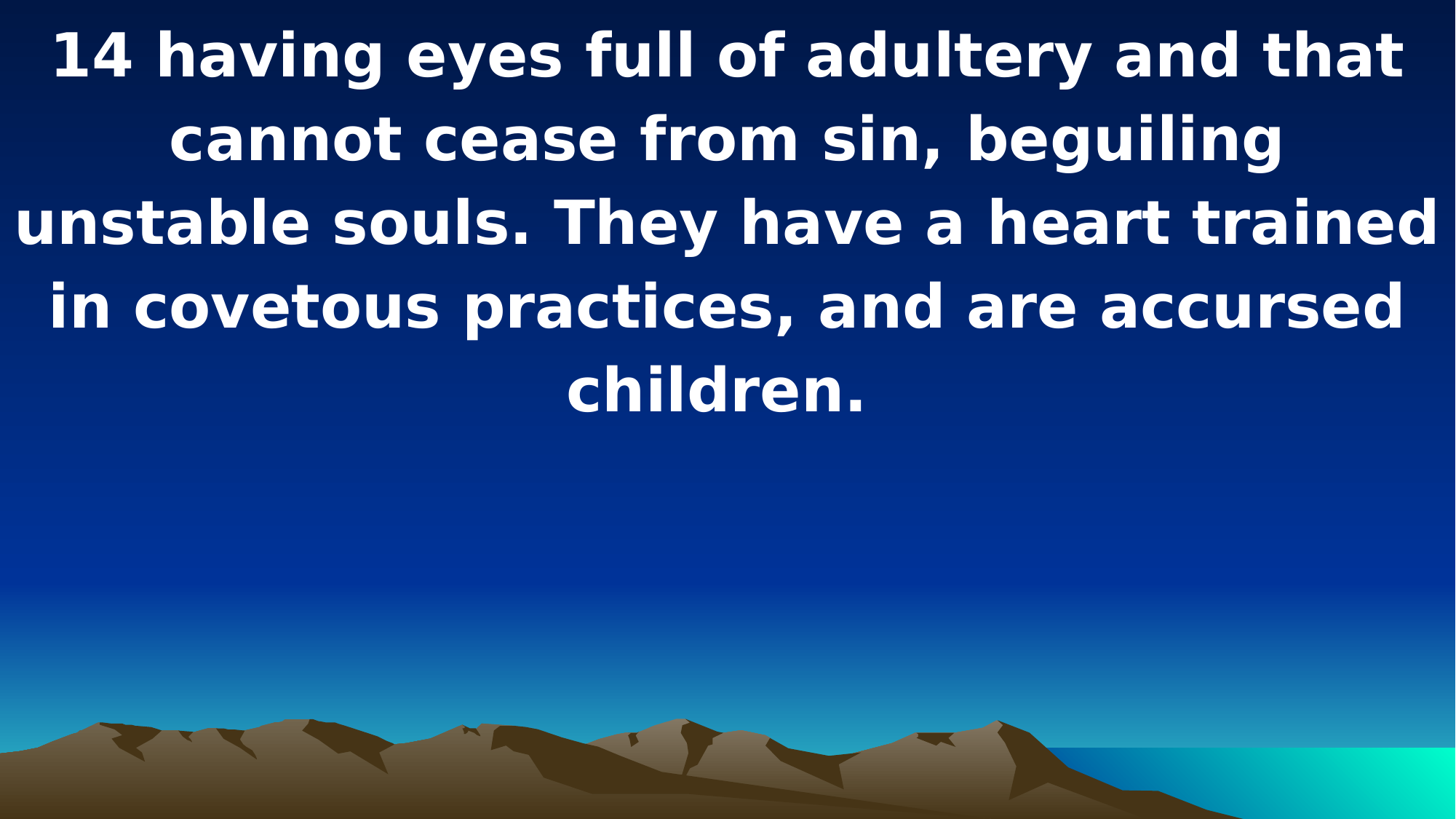

14 having eyes full of adultery and that cannot cease from sin, beguiling unstable souls. They have a heart trained in covetous practices, and are accursed children.